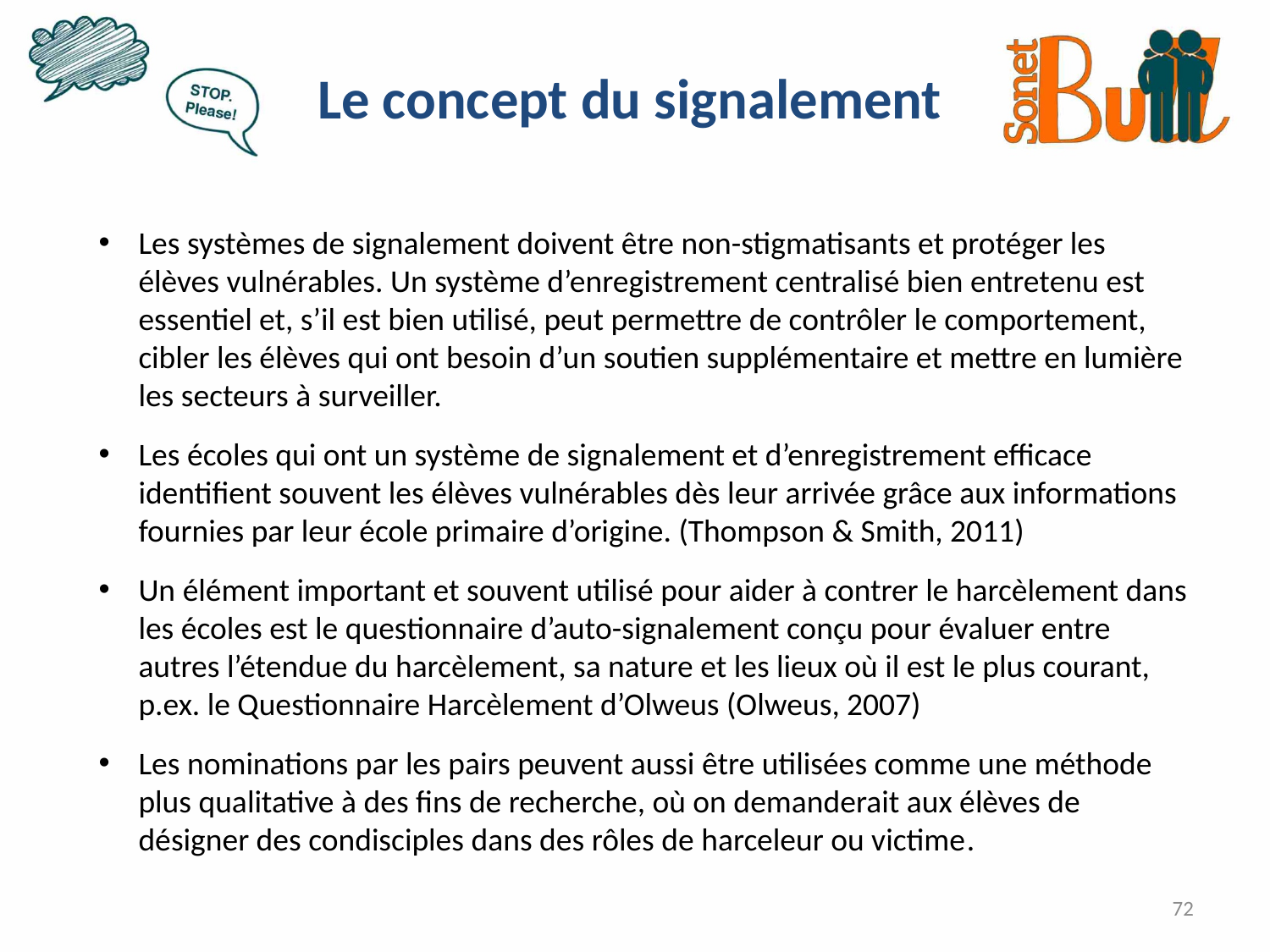

Le concept du signalement
Les systèmes de signalement doivent être non-stigmatisants et protéger les élèves vulnérables. Un système d’enregistrement centralisé bien entretenu est essentiel et, s’il est bien utilisé, peut permettre de contrôler le comportement, cibler les élèves qui ont besoin d’un soutien supplémentaire et mettre en lumière les secteurs à surveiller.
Les écoles qui ont un système de signalement et d’enregistrement efficace identifient souvent les élèves vulnérables dès leur arrivée grâce aux informations fournies par leur école primaire d’origine. (Thompson & Smith, 2011)
Un élément important et souvent utilisé pour aider à contrer le harcèlement dans les écoles est le questionnaire d’auto-signalement conçu pour évaluer entre autres l’étendue du harcèlement, sa nature et les lieux où il est le plus courant, p.ex. le Questionnaire Harcèlement d’Olweus (Olweus, 2007)
Les nominations par les pairs peuvent aussi être utilisées comme une méthode plus qualitative à des fins de recherche, où on demanderait aux élèves de désigner des condisciples dans des rôles de harceleur ou victime.

72